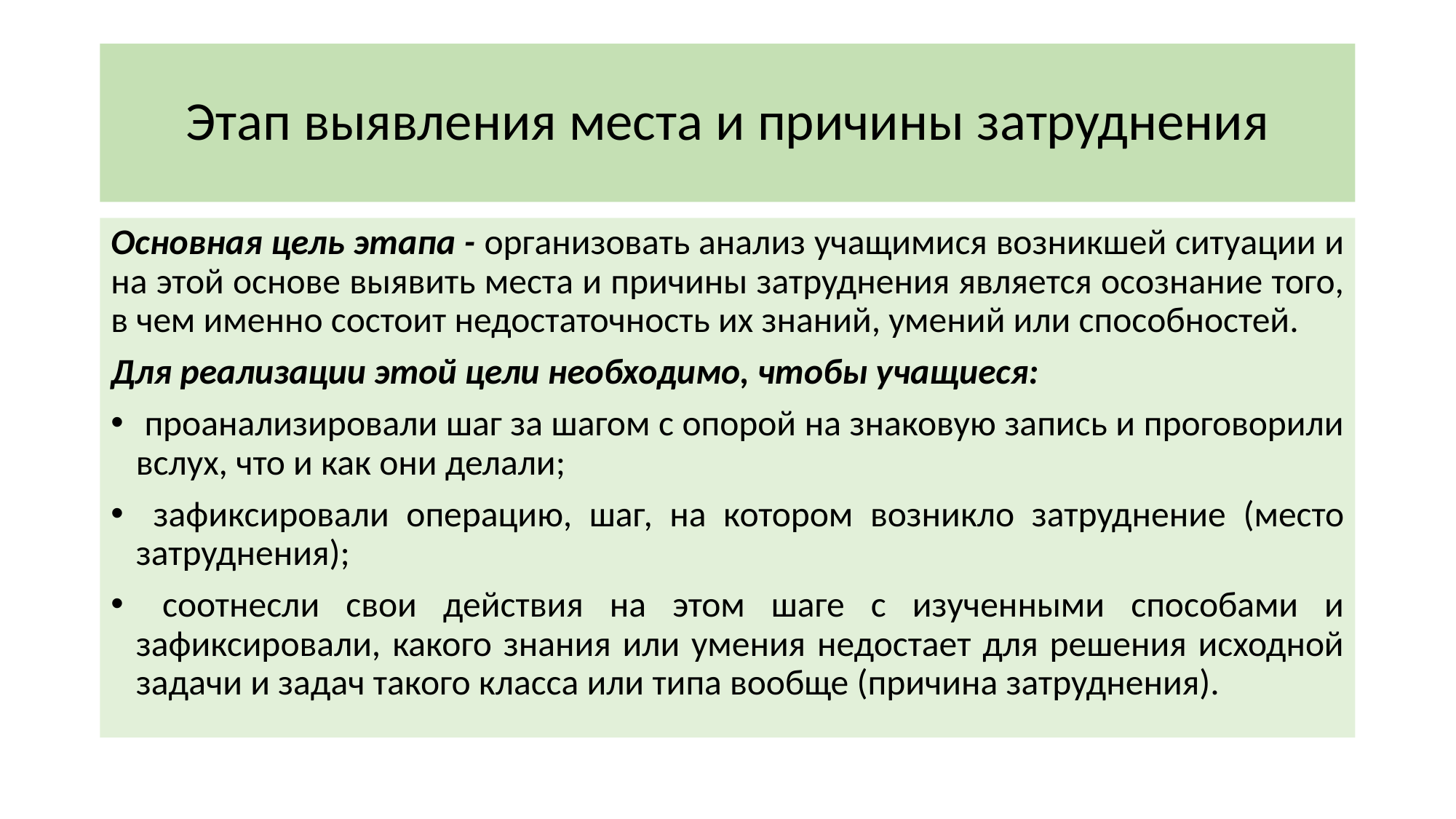

# Этап выявления места и причины затруднения
Основная цель этапа - организовать анализ учащимися возникшей ситуации и на этой основе выявить места и причины затруднения является осознание того, в чем именно состоит недостаточность их знаний, умений или способностей.
Для реализации этой цели необходимо, чтобы учащиеся:
 проанализировали шаг за шагом с опорой на знаковую запись и проговорили вслух, что и как они делали;
 зафиксировали операцию, шаг, на котором возникло затруднение (место затруднения);
 соотнесли свои действия на этом шаге с изученными способами и зафиксировали, какого знания или умения недостает для решения исходной задачи и задач такого класса или типа вообще (причина затруднения).